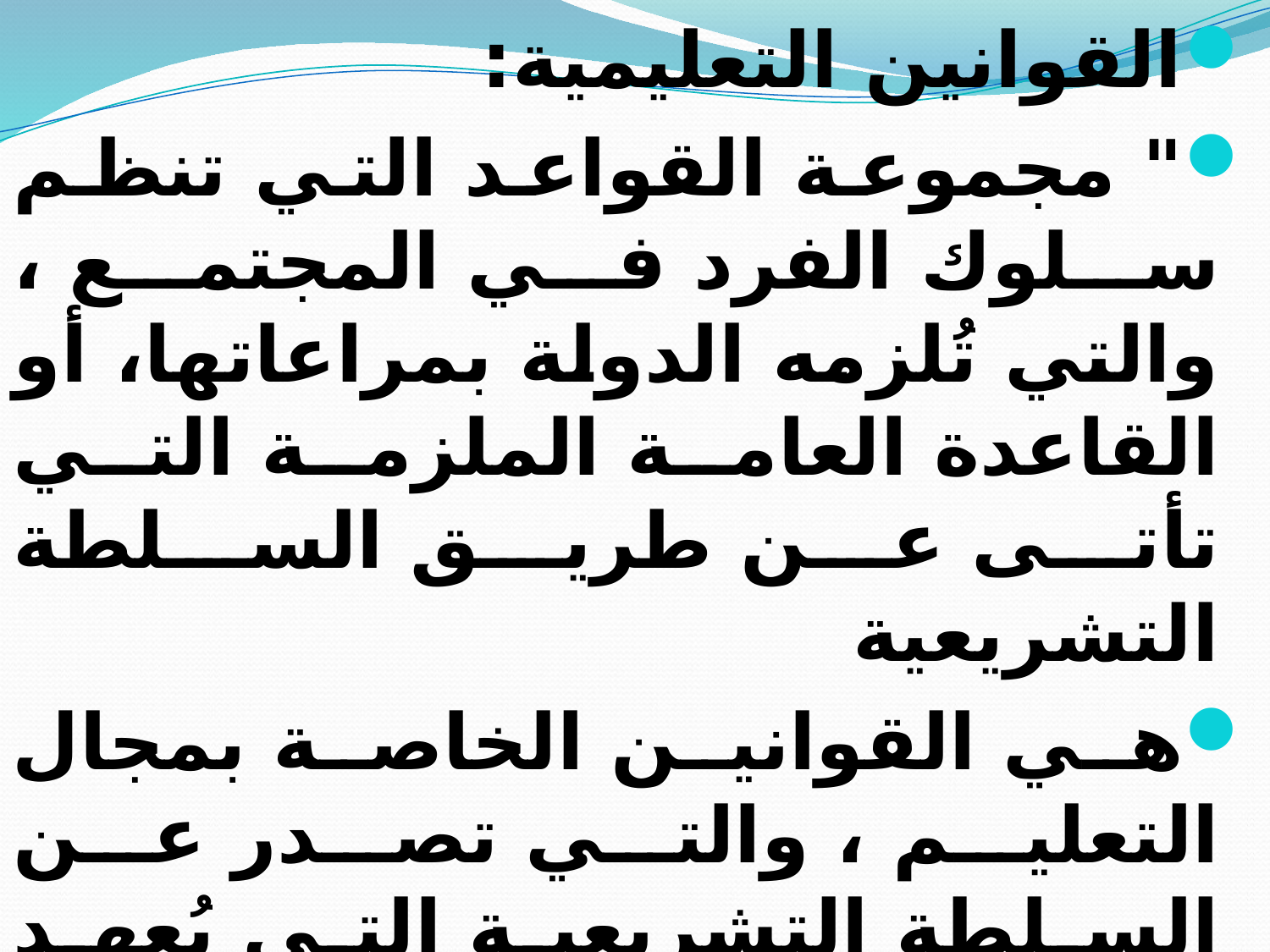

القوانين التعليمية:
" مجموعة القواعد التي تنظم سلوك الفرد في المجتمع ، والتي تُلزمه الدولة بمراعاتها، أو القاعدة العامة الملزمة التي تأتى عن طريق السلطة التشريعية
هي القوانين الخاصة بمجال التعليم ، والتي تصدر عن السلطة التشريعية التي يُعهد إليها الدستور بعملية وضع القوانين، ويتم وضع هذه القوانين في ضوء ما تضمنه الدستور من أسسٍ تعليميةٍ .